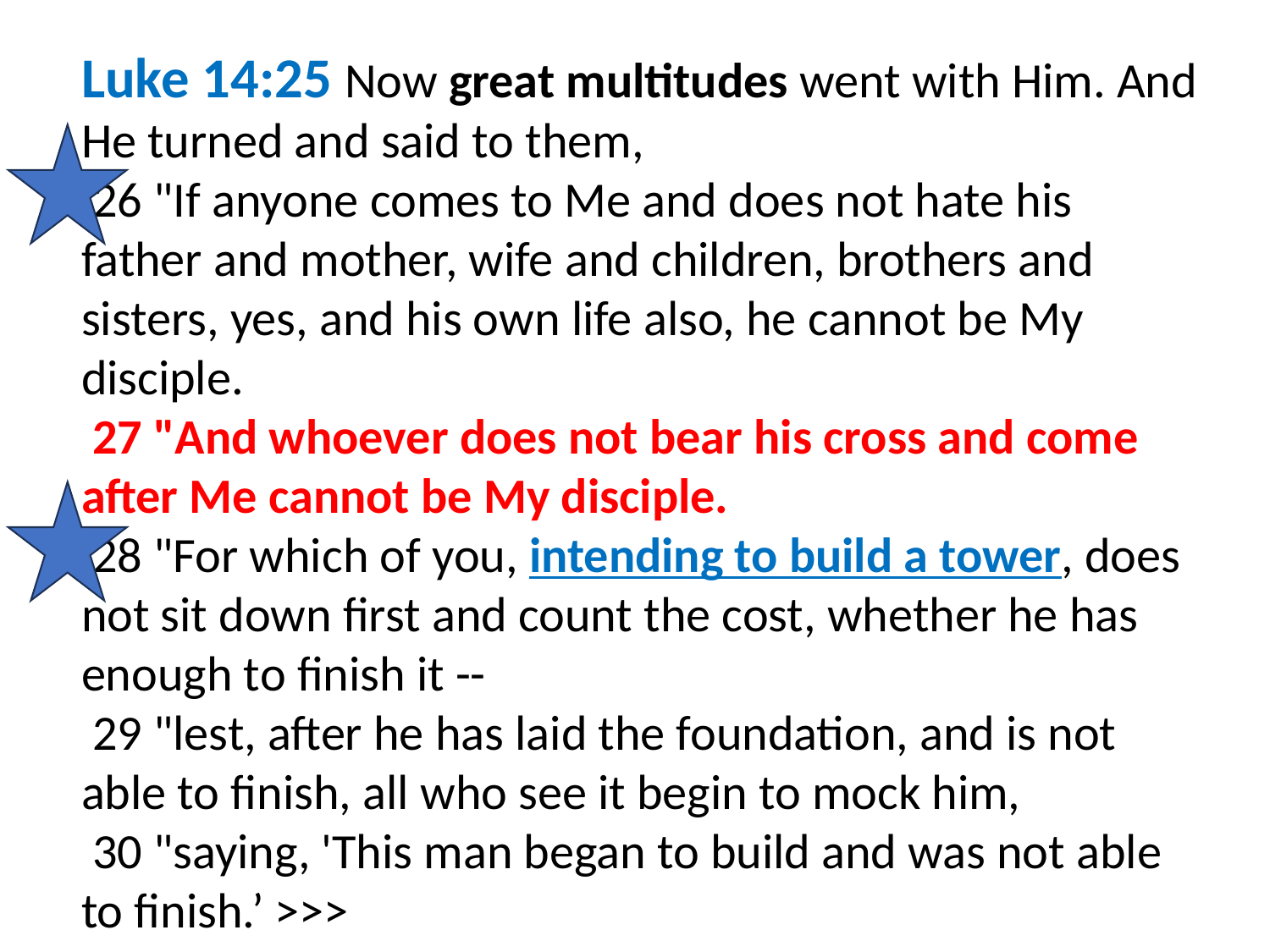

Luke 14:25 Now great multitudes went with Him. And He turned and said to them,
 26 "If anyone comes to Me and does not hate his father and mother, wife and children, brothers and sisters, yes, and his own life also, he cannot be My disciple.
 27 "And whoever does not bear his cross and come after Me cannot be My disciple.
 28 "For which of you, intending to build a tower, does not sit down first and count the cost, whether he has enough to finish it --
 29 "lest, after he has laid the foundation, and is not able to finish, all who see it begin to mock him,
 30 "saying, 'This man began to build and was not able to finish.’ >>>